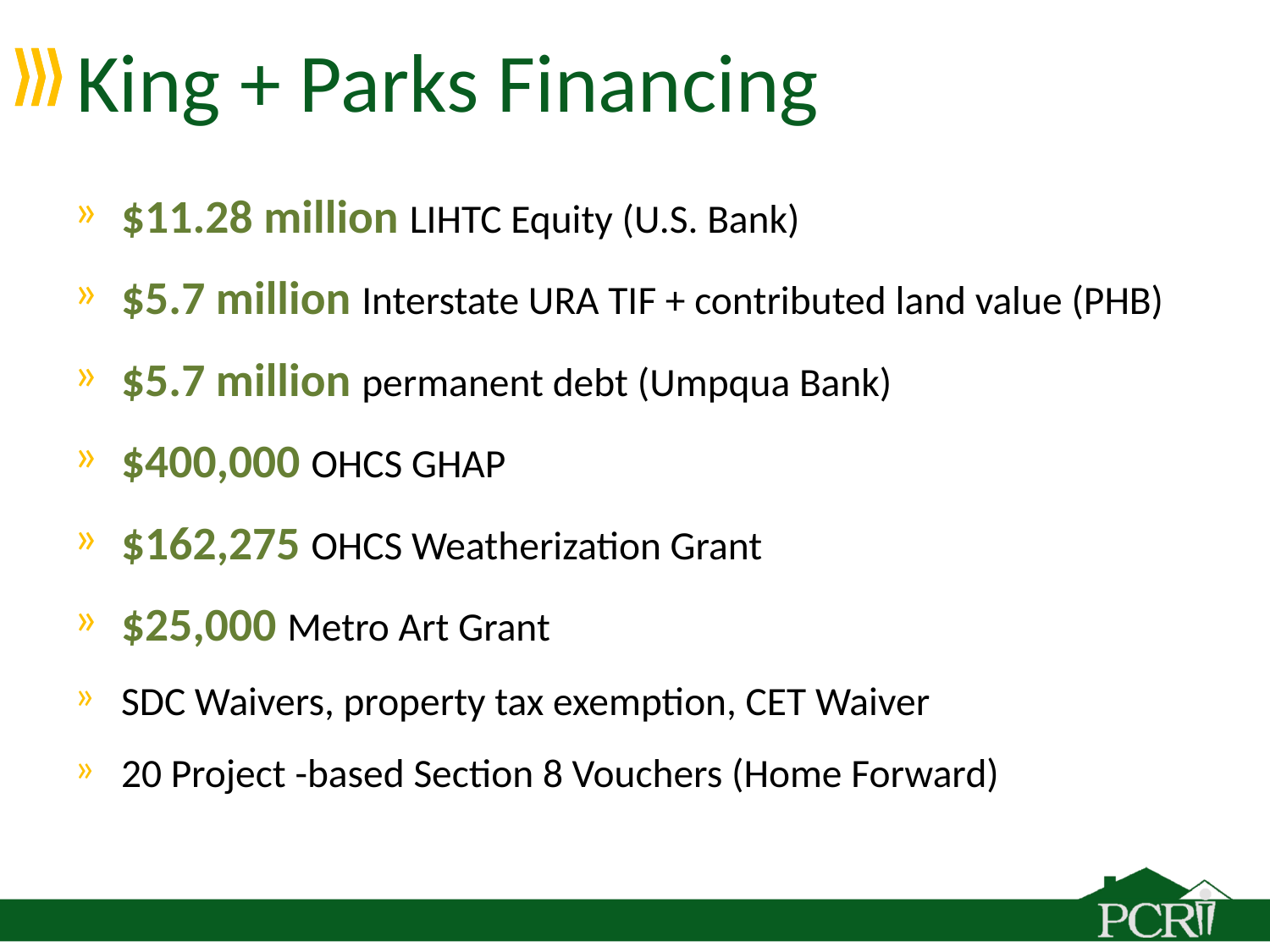

# King + Parks Financing
$11.28 million LIHTC Equity (U.S. Bank)
$5.7 million Interstate URA TIF + contributed land value (PHB)
$5.7 million permanent debt (Umpqua Bank)
$400,000 OHCS GHAP
$162,275 OHCS Weatherization Grant
$25,000 Metro Art Grant
SDC Waivers, property tax exemption, CET Waiver
20 Project -based Section 8 Vouchers (Home Forward)